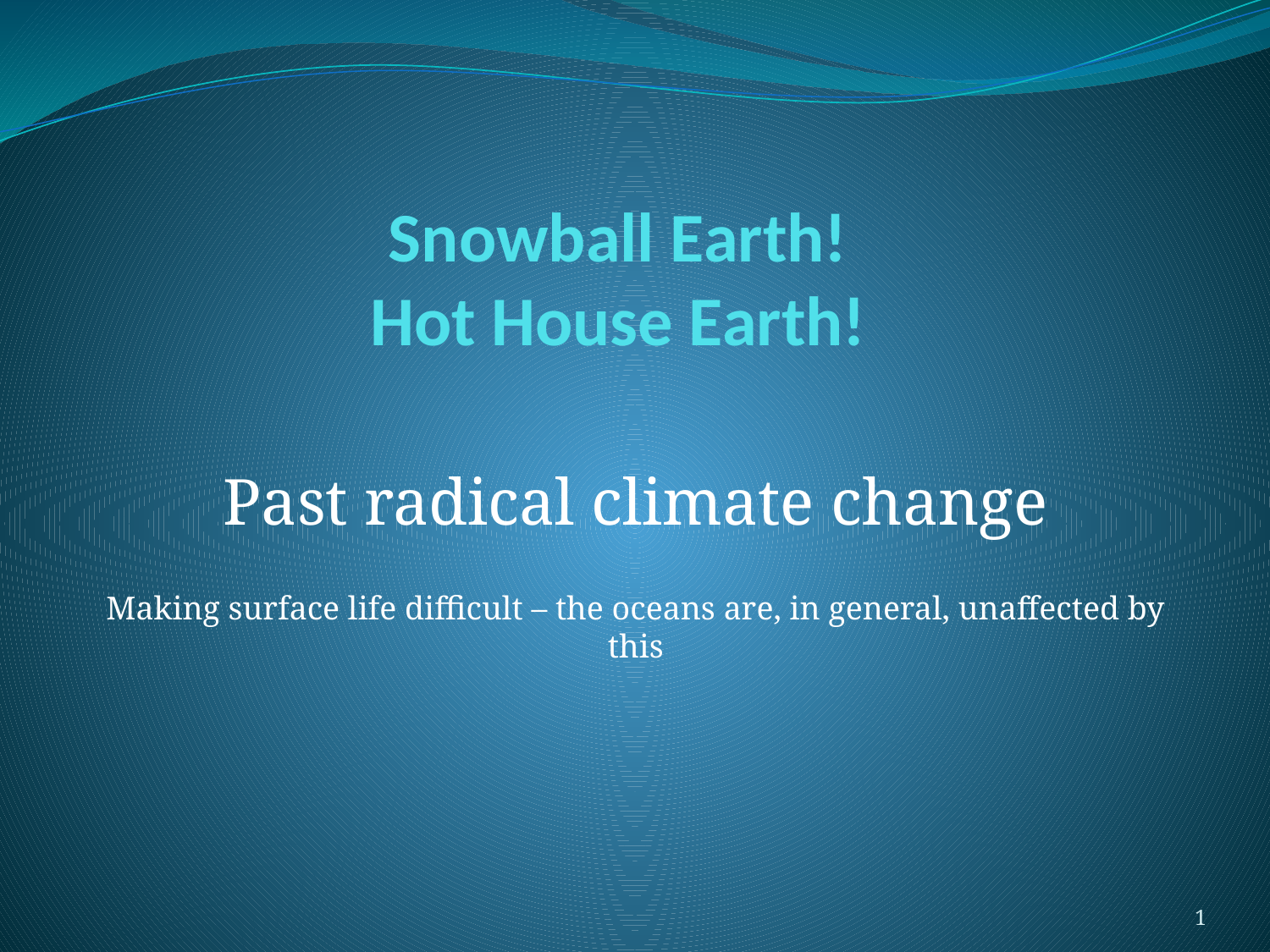

# Snowball Earth! Hot House Earth!
Past radical climate change

Making surface life difficult – the oceans are, in general, unaffected by this

1